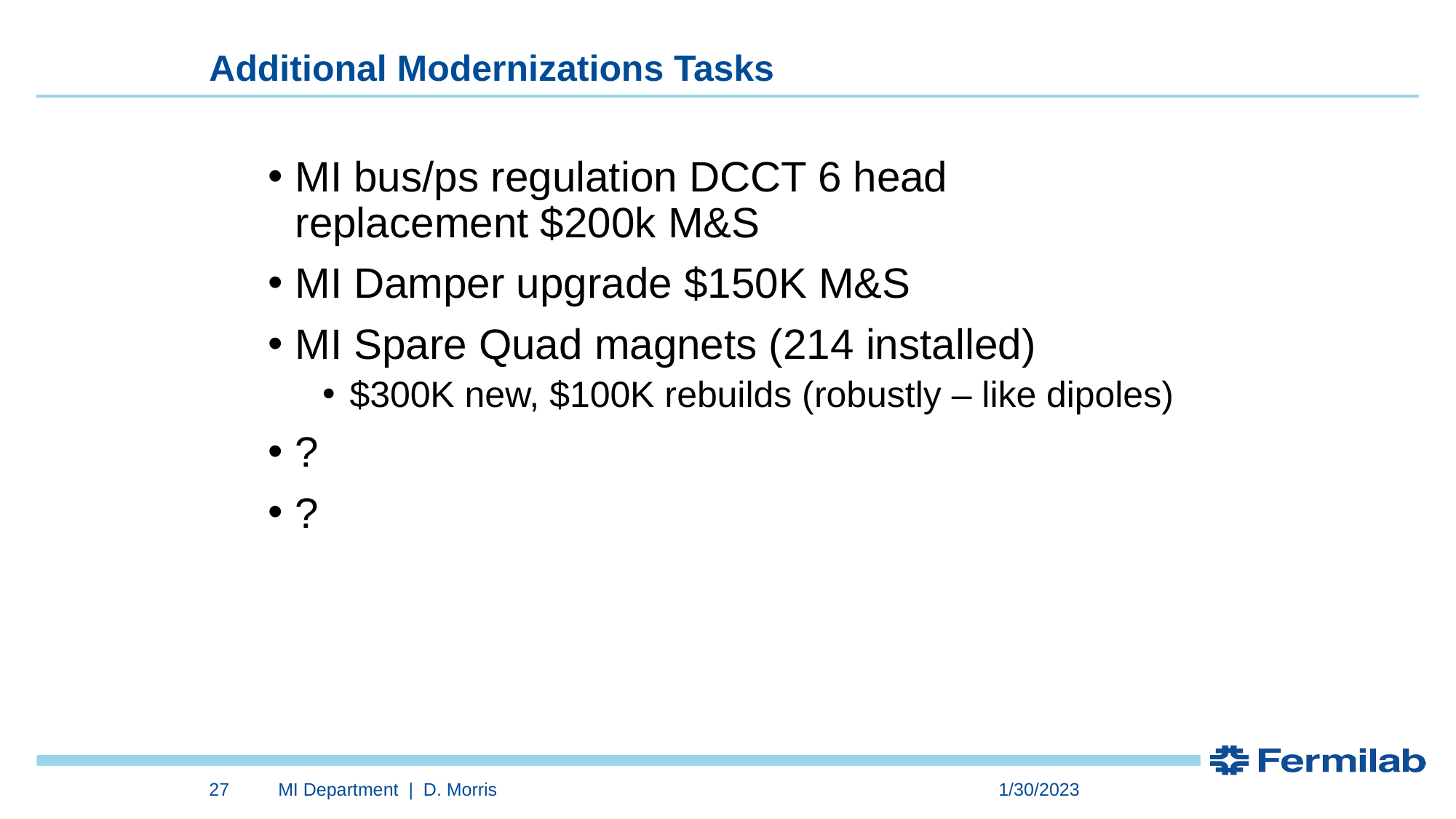

Additional Modernizations Tasks

MI bus/ps regulation DCCT 6 head replacement $200k M&S
MI Damper upgrade $150K M&S
MI Spare Quad magnets (214 installed)
$300K new, $100K rebuilds (robustly – like dipoles)
?
?

27
MI Department  |  D. Morris
1/30/2023